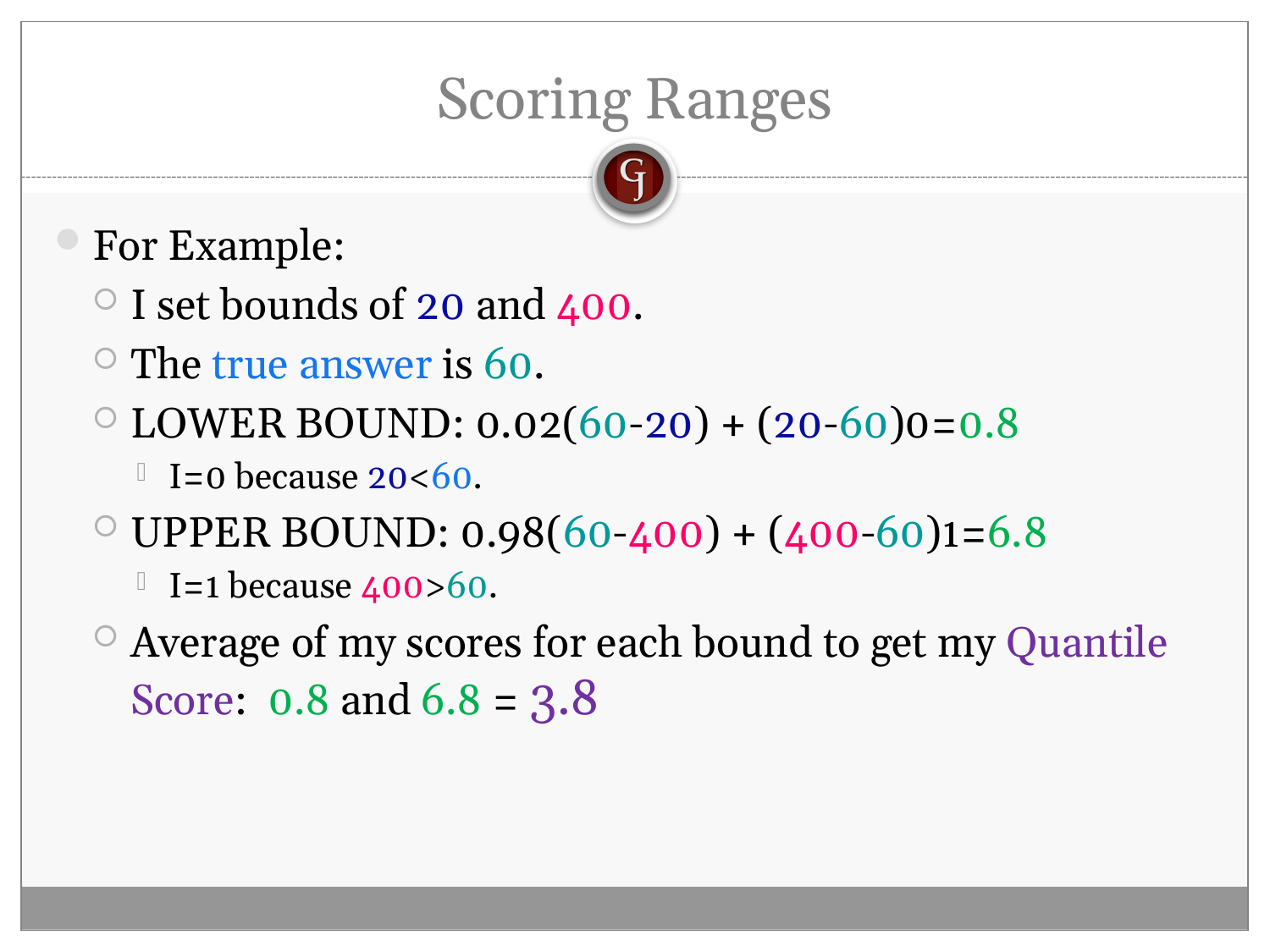

# Scoring Ranges
For Example:
I set bounds of 20 and 400.
The true answer is 60.
LOWER BOUND: 0.02(60-20) + (20-60)0=0.8
I=0 because 20<60.
UPPER BOUND: 0.98(60-400) + (400-60)1=6.8
I=1 because 400>60.
Average of my scores for each bound to get my Quantile Score:  0.8 and 6.8 = 3.8